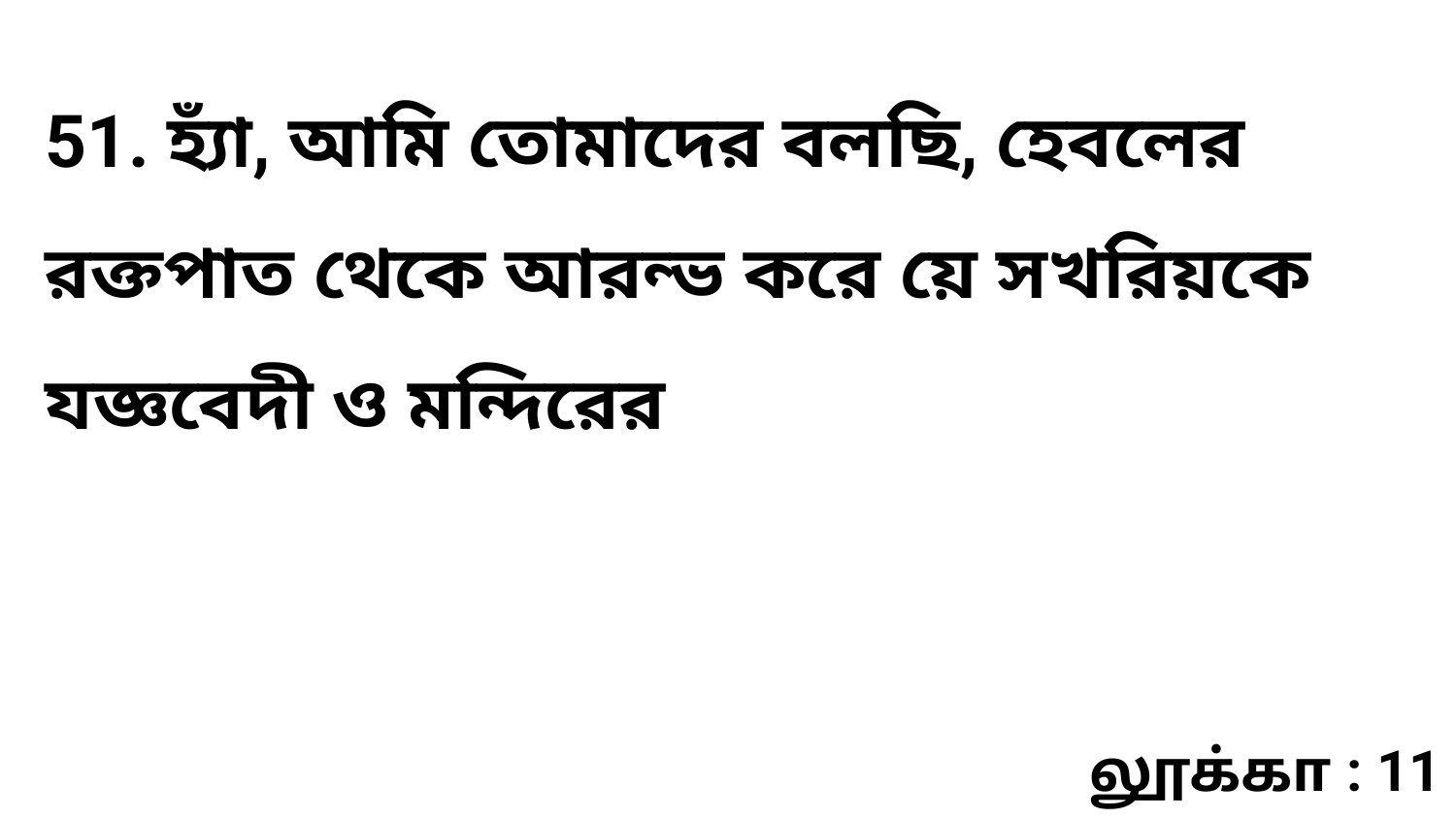

51. হ্যাঁ, আমি তোমাদের বলছি, হেবলের রক্তপাত থেকে আরন্ভ করে য়ে সখরিয়কে যজ্ঞবেদী ও মন্দিরের
லூக்கா : 11